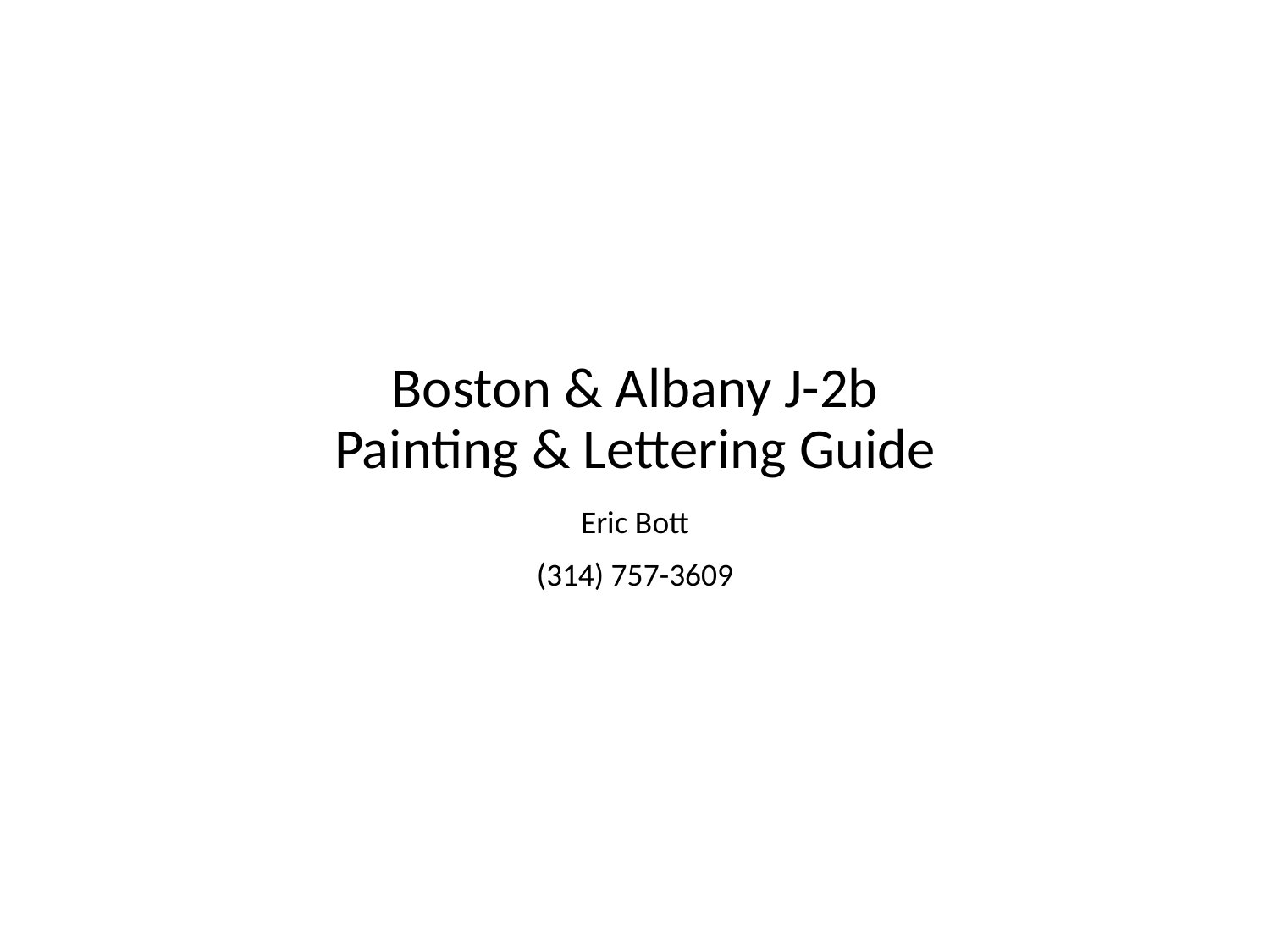

# Boston & Albany J-2b Painting & Lettering Guide
Eric Bott
(314) 757-3609